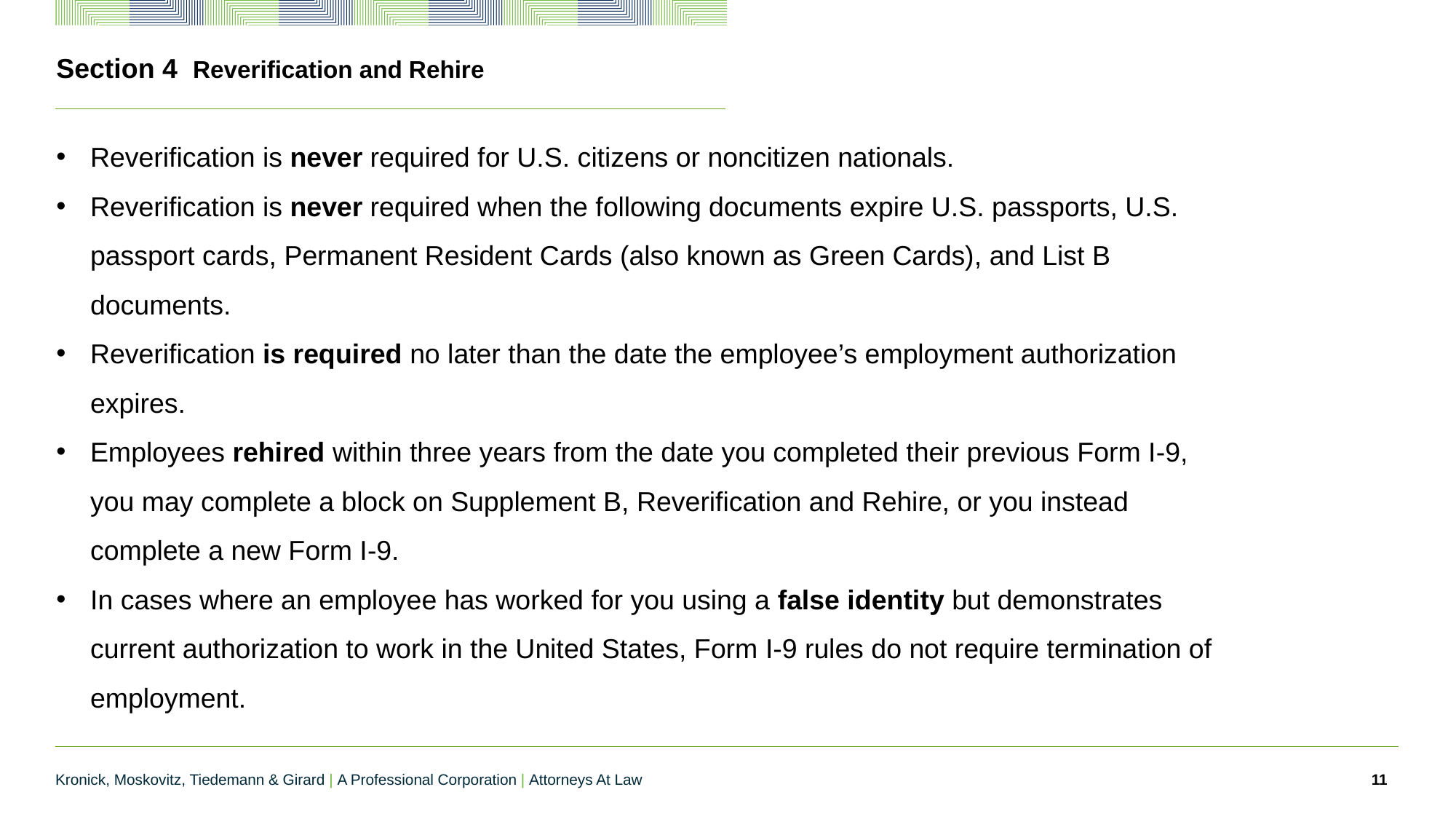

# Section 4  Reverification and Rehire
Reverification is never required for U.S. citizens or noncitizen nationals.
Reverification is never required when the following documents expire U.S. passports, U.S. passport cards, Permanent Resident Cards (also known as Green Cards), and List B documents.
Reverification is required no later than the date the employee’s employment authorization expires.
Employees rehired within three years from the date you completed their previous Form I-9, you may complete a block on Supplement B, Reverification and Rehire, or you instead complete a new Form I-9.
In cases where an employee has worked for you using a false identity but demonstrates current authorization to work in the United States, Form I-9 rules do not require termination of employment.
11